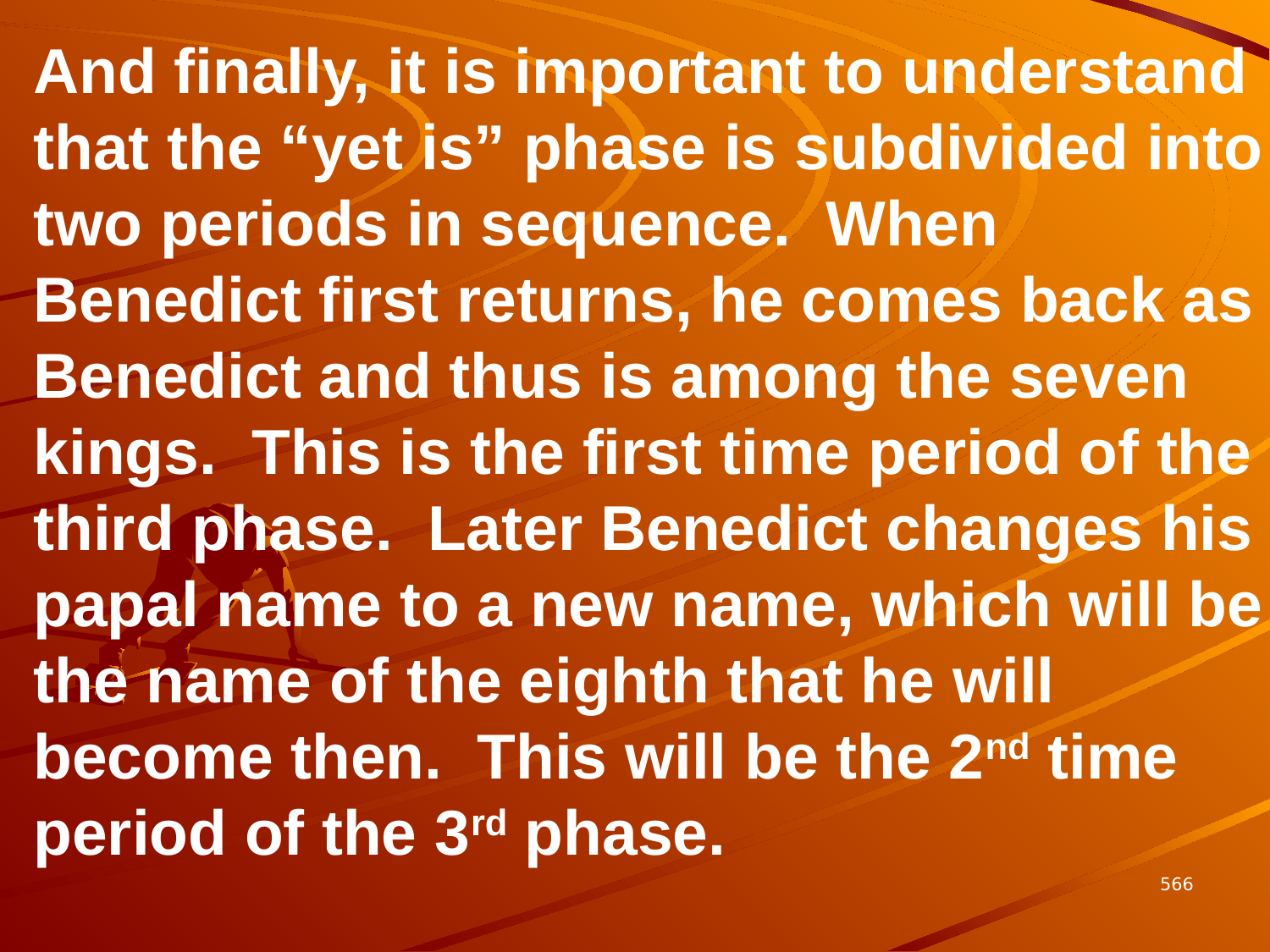

And finally, it is important to understand that the “yet is” phase is subdivided into two periods in sequence.  When Benedict first returns, he comes back as Benedict and thus is among the seven kings.  This is the first time period of the third phase.  Later Benedict changes his papal name to a new name, which will be the name of the eighth that he will become then.  This will be the 2nd time period of the 3rd phase.
566